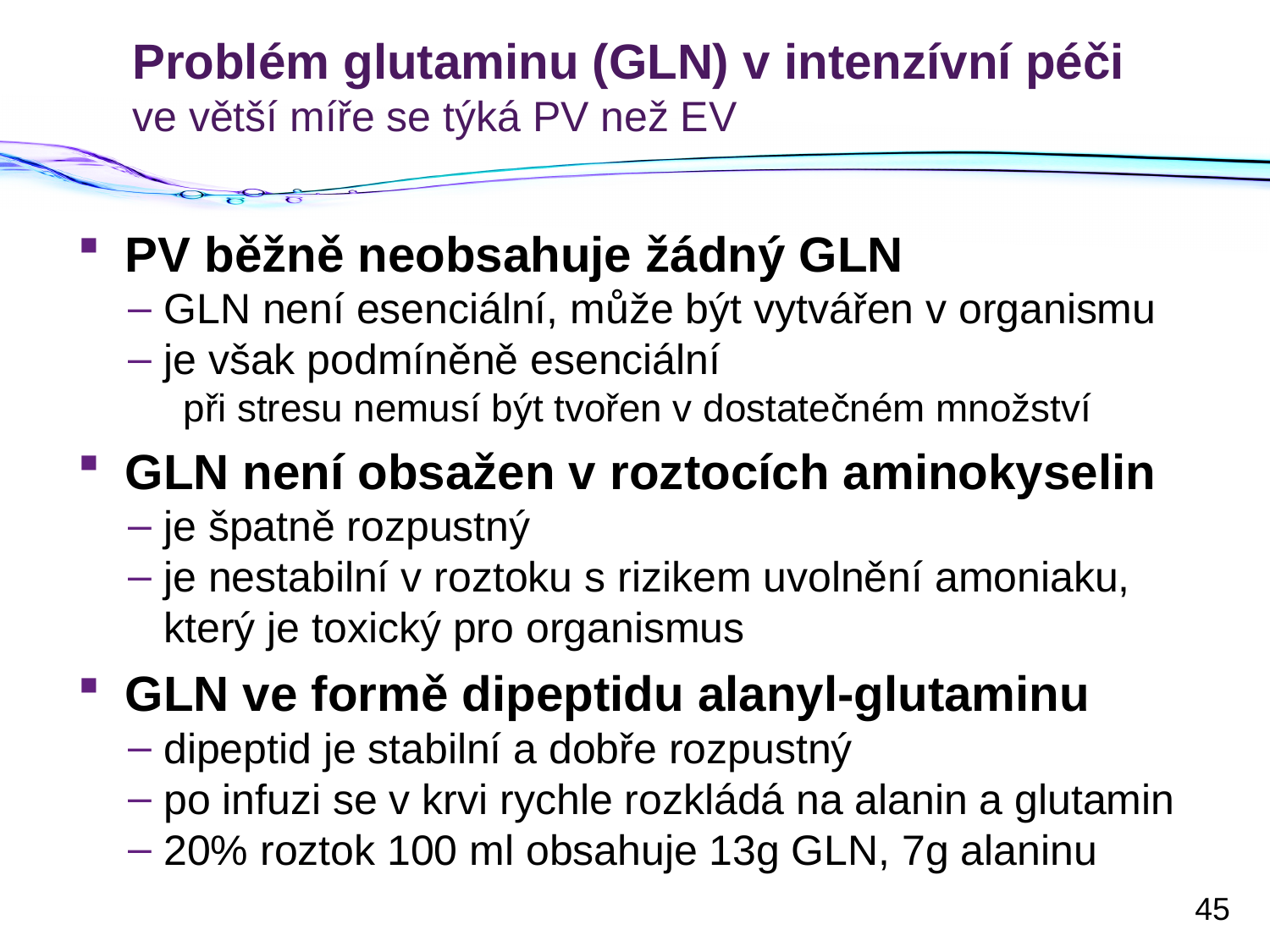

# Problém glutaminu (GLN) v intenzívní péči ve větší míře se týká PV než EV
PV běžně neobsahuje žádný GLN
GLN není esenciální, může být vytvářen v organismu
je však podmíněně esenciální
při stresu nemusí být tvořen v dostatečném množství
GLN není obsažen v roztocích aminokyselin
je špatně rozpustný
je nestabilní v roztoku s rizikem uvolnění amoniaku, který je toxický pro organismus
GLN ve formě dipeptidu alanyl-glutaminu
dipeptid je stabilní a dobře rozpustný
po infuzi se v krvi rychle rozkládá na alanin a glutamin
20% roztok 100 ml obsahuje 13g GLN, 7g alaninu

45